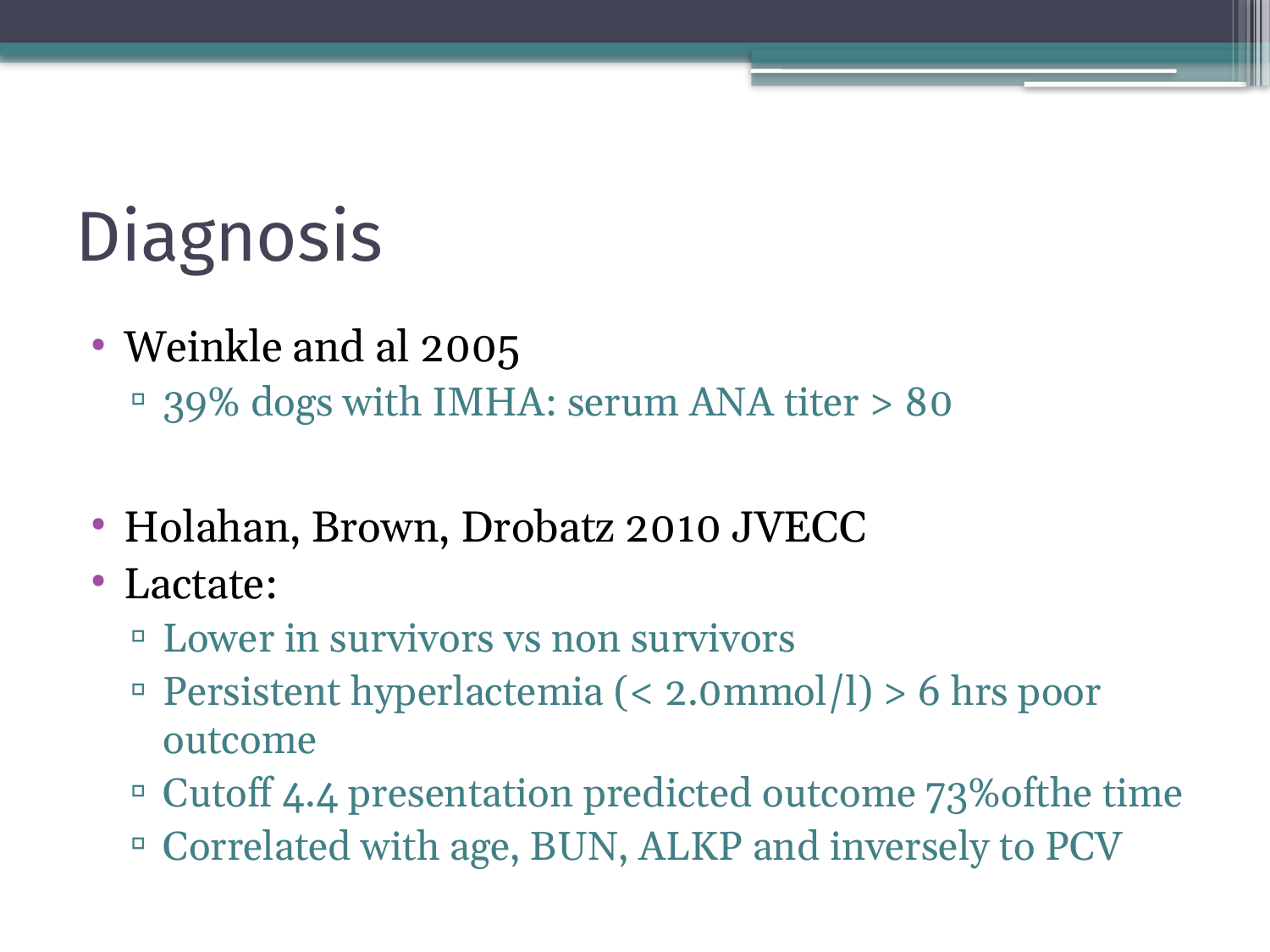

# Diagnosis
Weinkle and al 2005
39% dogs with IMHA: serum ANA titer > 80

Holahan, Brown, Drobatz 2010 JVECC
Lactate:
Lower in survivors vs non survivors
Persistent hyperlactemia (< 2.0mmol/l) > 6 hrs poor outcome
Cutoff 4.4 presentation predicted outcome 73%ofthe time
Correlated with age, BUN, ALKP and inversely to PCV